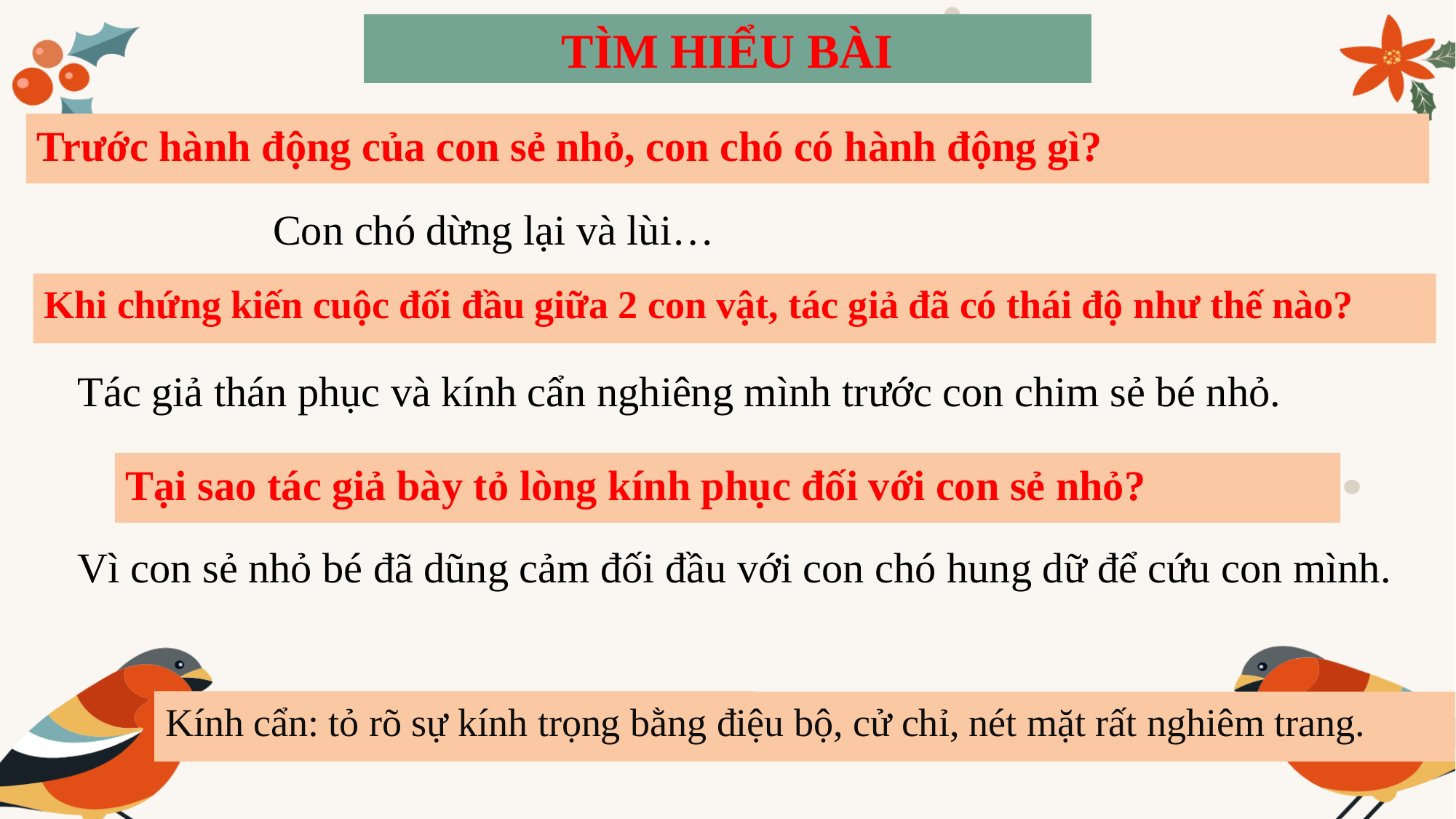

TÌM HIỂU BÀI
Trước hành động của con sẻ nhỏ, con chó có hành động gì?
Con chó dừng lại và lùi…
Khi chứng kiến cuộc đối đầu giữa 2 con vật, tác giả đã có thái độ như thế nào?
Tác giả thán phục và kính cẩn nghiêng mình trước con chim sẻ bé nhỏ.
Tại sao tác giả bày tỏ lòng kính phục đối với con sẻ nhỏ?
Vì con sẻ nhỏ bé đã dũng cảm đối đầu với con chó hung dữ để cứu con mình.
Em hiểu thế nào là kính cẩn?
Kính cẩn: tỏ rõ sự kính trọng bằng điệu bộ, cử chỉ, nét mặt rất nghiêm trang.